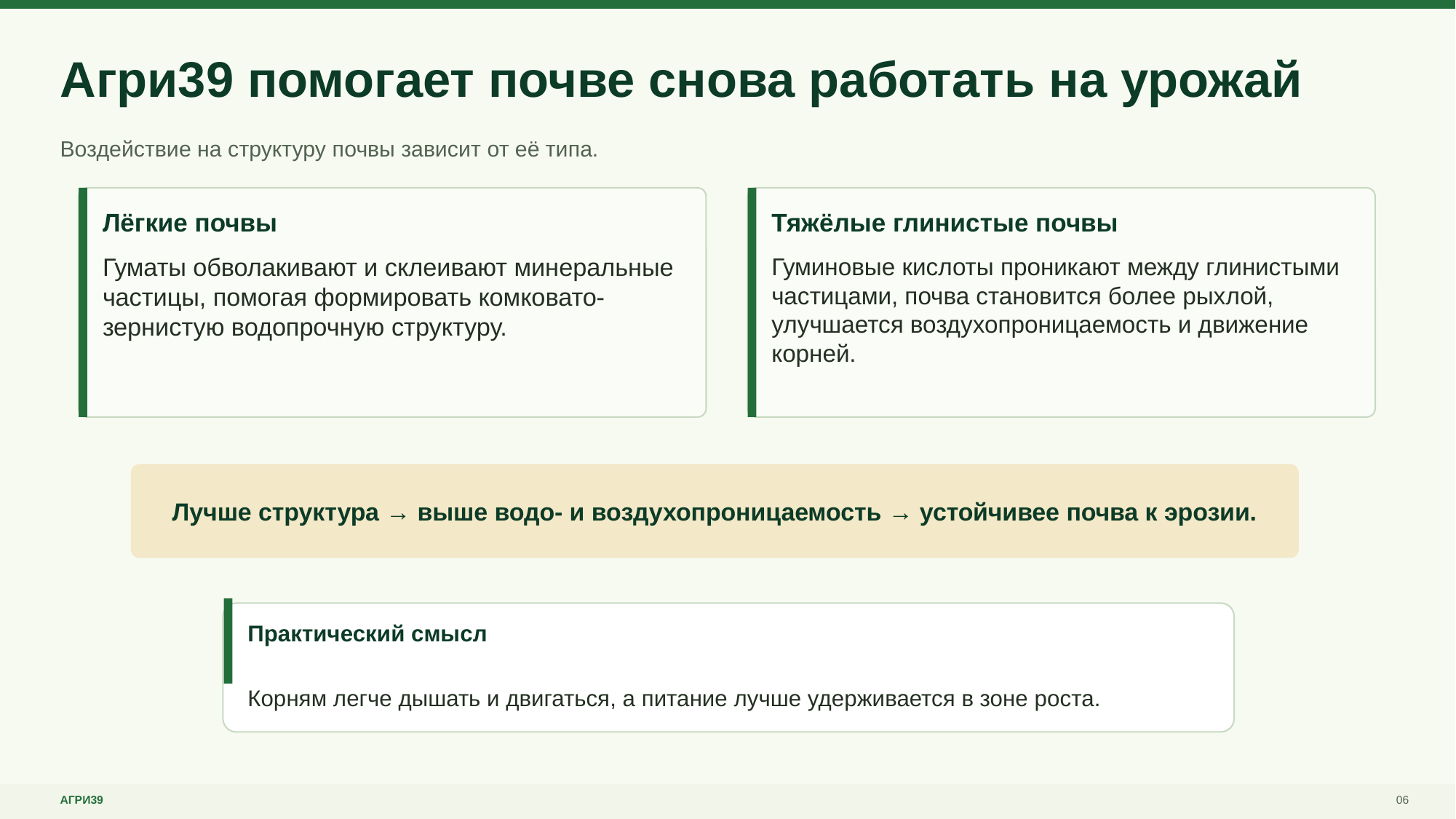

Агри39 помогает почве снова работать на урожай
Воздействие на структуру почвы зависит от её типа.

Лёгкие почвы
Тяжёлые глинистые почвы
Гуматы обволакивают и склеивают минеральные частицы, помогая формировать комковато-зернистую водопрочную структуру.
Гуминовые кислоты проникают между глинистыми частицами, почва становится более рыхлой, улучшается воздухопроницаемость и движение корней.

Лучше структура → выше водо- и воздухопроницаемость → устойчивее почва к эрозии.

Практический смысл
Корням легче дышать и двигаться, а питание лучше удерживается в зоне роста.

АГРИ39
06